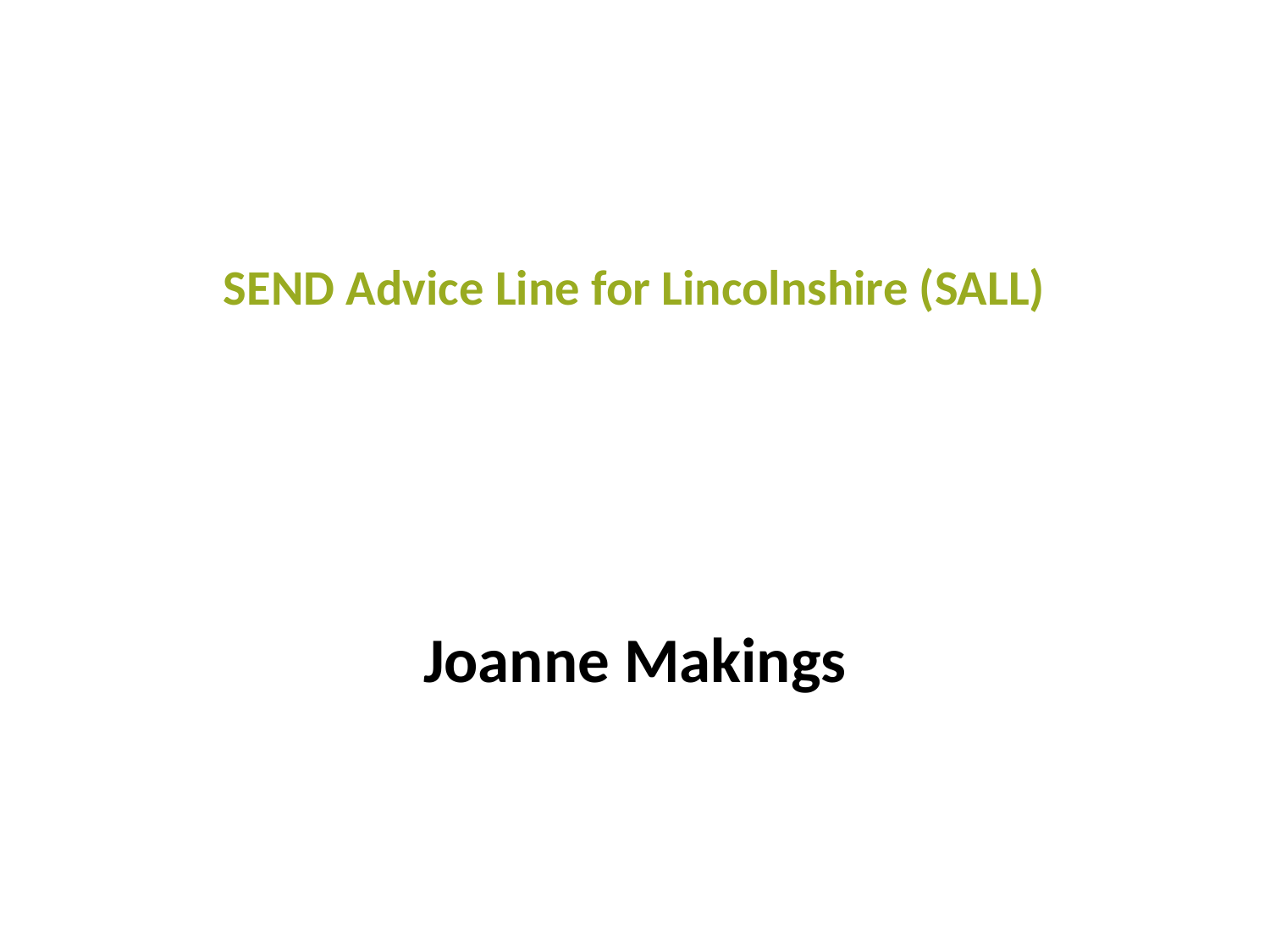

SEND Advice Line for Lincolnshire (SALL)

Joanne Makings